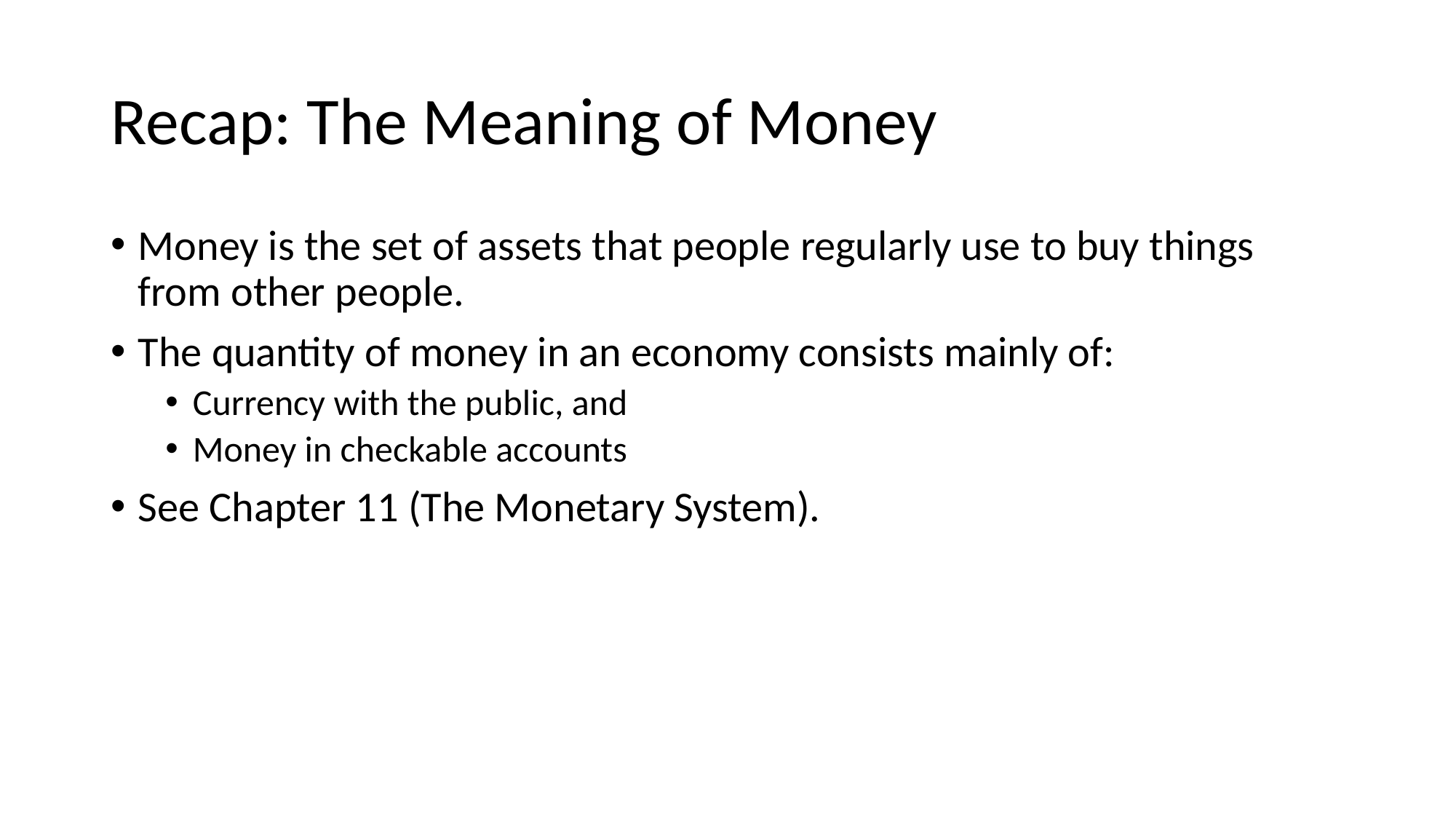

# Recap: The Meaning of Money
Money is the set of assets that people regularly use to buy things from other people.
The quantity of money in an economy consists mainly of:
Currency with the public, and
Money in checkable accounts
See Chapter 11 (The Monetary System).